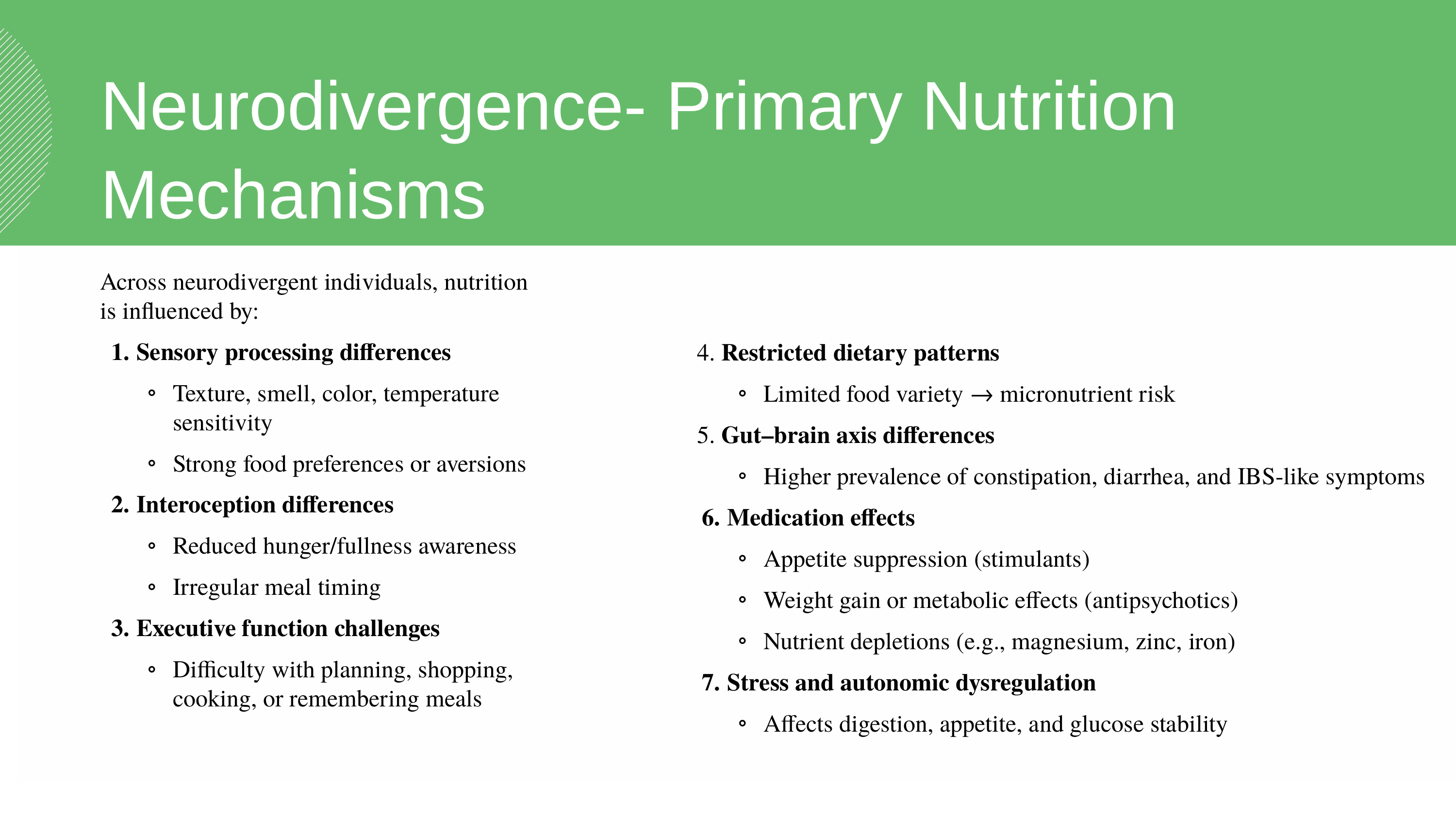

Neurodivergence- Primary Nutrition Mechanisms
Across neurodivergent individuals, nutrition is influenced by:
Sensory processing differences
Texture, smell, color, temperature sensitivity
Strong food preferences or aversions
Interoception differences
Reduced hunger/fullness awareness
Irregular meal timing
Executive function challenges
Difficulty with planning, shopping, cooking, or remembering meals

 4. Restricted dietary patterns
Limited food variety → micronutrient risk
 5. Gut–brain axis differences
Higher prevalence of constipation, diarrhea, and IBS-like symptoms
Medication effects
Appetite suppression (stimulants)
Weight gain or metabolic effects (antipsychotics)
Nutrient depletions (e.g., magnesium, zinc, iron)
Stress and autonomic dysregulation
Affects digestion, appetite, and glucose stability